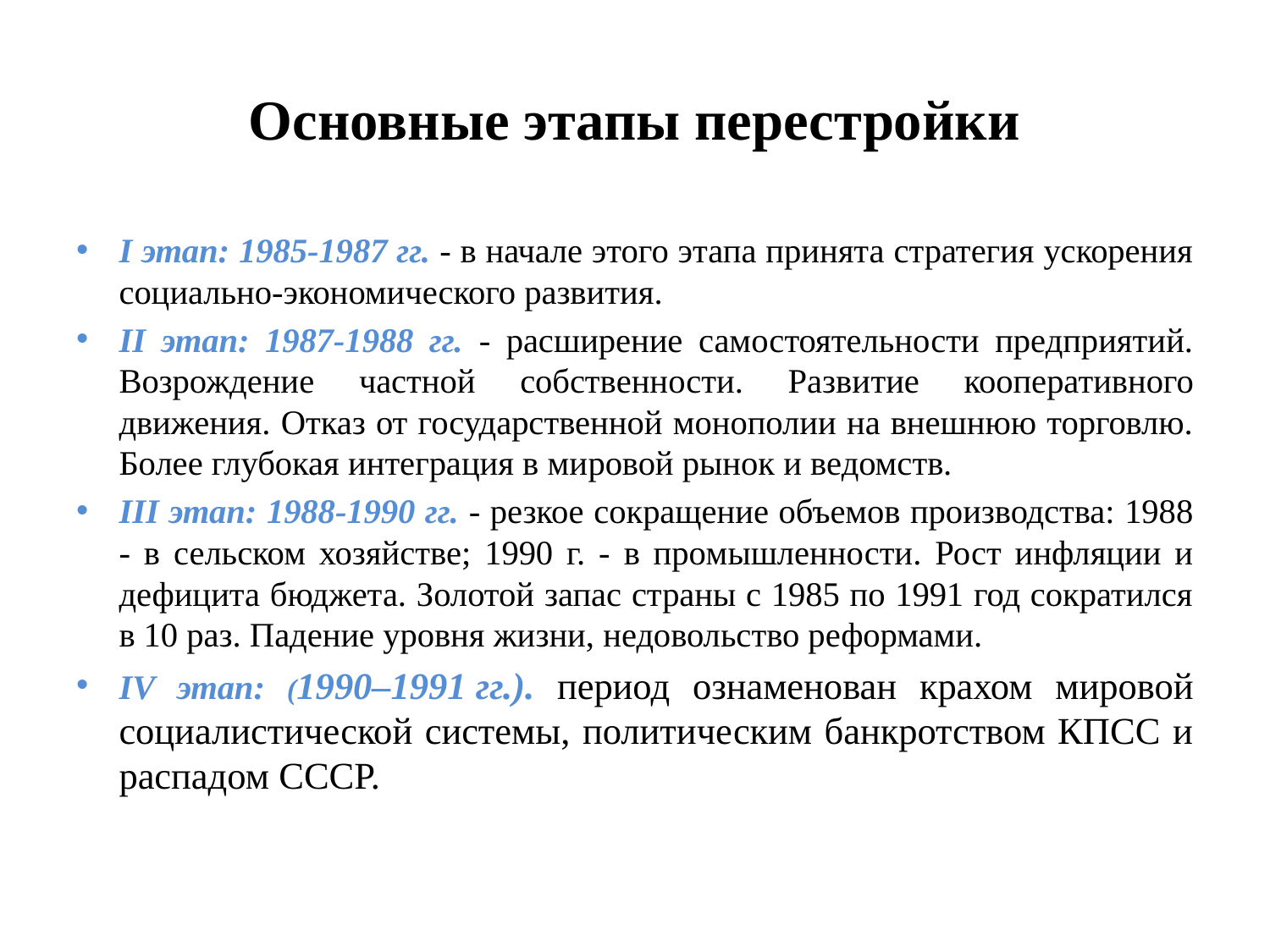

# Основные этапы перестройки
I этап: 1985-1987 гг. - в начале этого этапа принята стратегия ускорения социально-экономического развития.
II этап: 1987-1988 гг. - расширение самостоятельности предприятий. Возрождение частной собственности. Разви­тие кооперативного движения. Отказ от государственной монополии на внешнюю торговлю. Более глубокая интеграция в ми­ровой рынок и ведомств.
III этап: 1988-1990 гг. - резкое сокращение объемов производства: 1988 - в сельском хозяйстве; 1990 г. - в про­мышленности. Рост инфляции и дефицита бюджета. Золотой запас страны с 1985 по 1991 год сократился в 10 раз. Падение уровня жизни, недовольство реформами.
IV этап: (1990–1991 гг.). период ознаменован крахом мировой социалистической системы, политическим банкротством КПСС и распадом СССР.